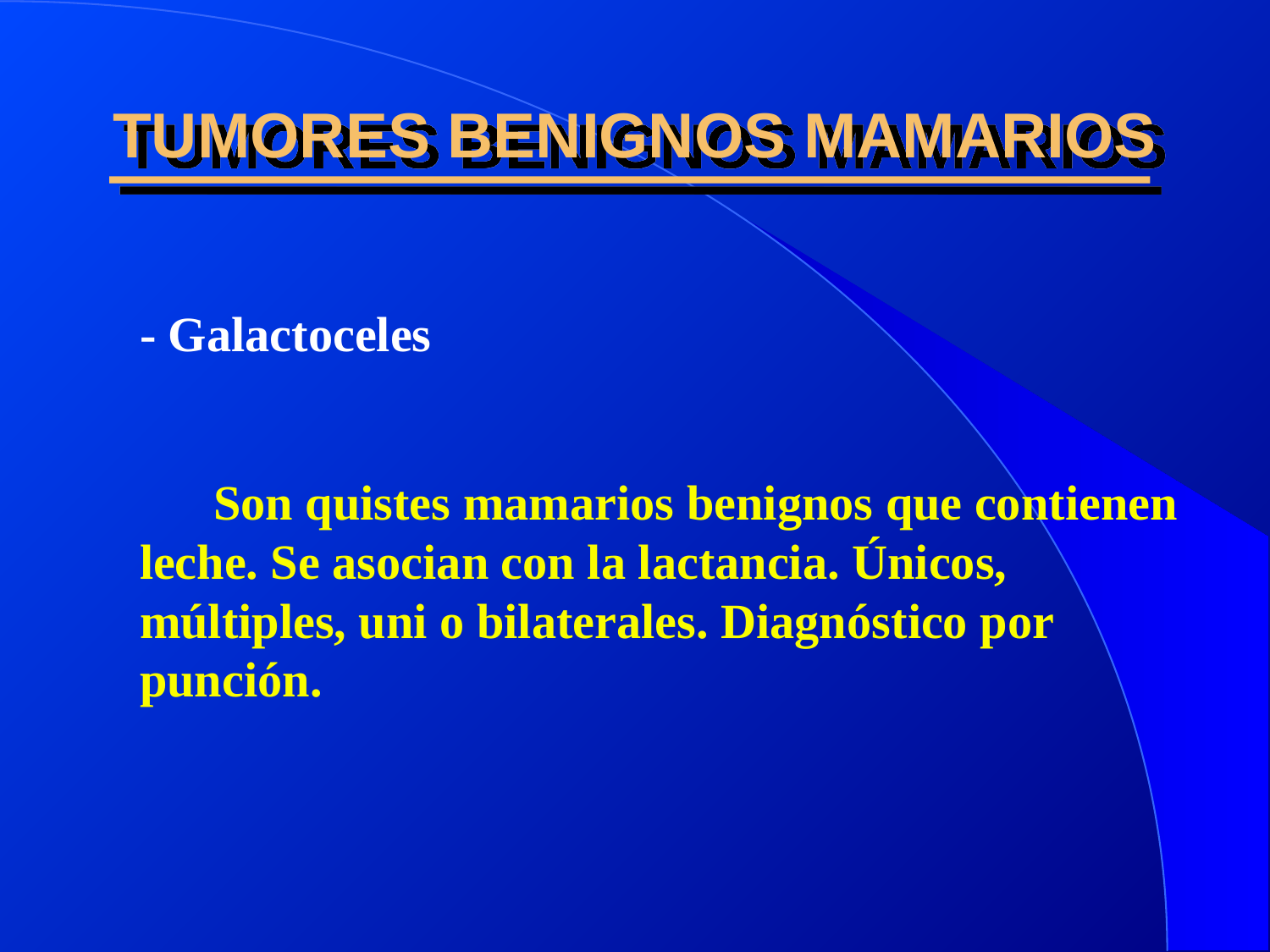

TUMORES BENIGNOS MAMARIOS

- Galactoceles

      Son quistes mamarios benignos que contienen leche. Se asocian con la lactancia. Únicos, múltiples, uni o bilaterales. Diagnóstico por punción.